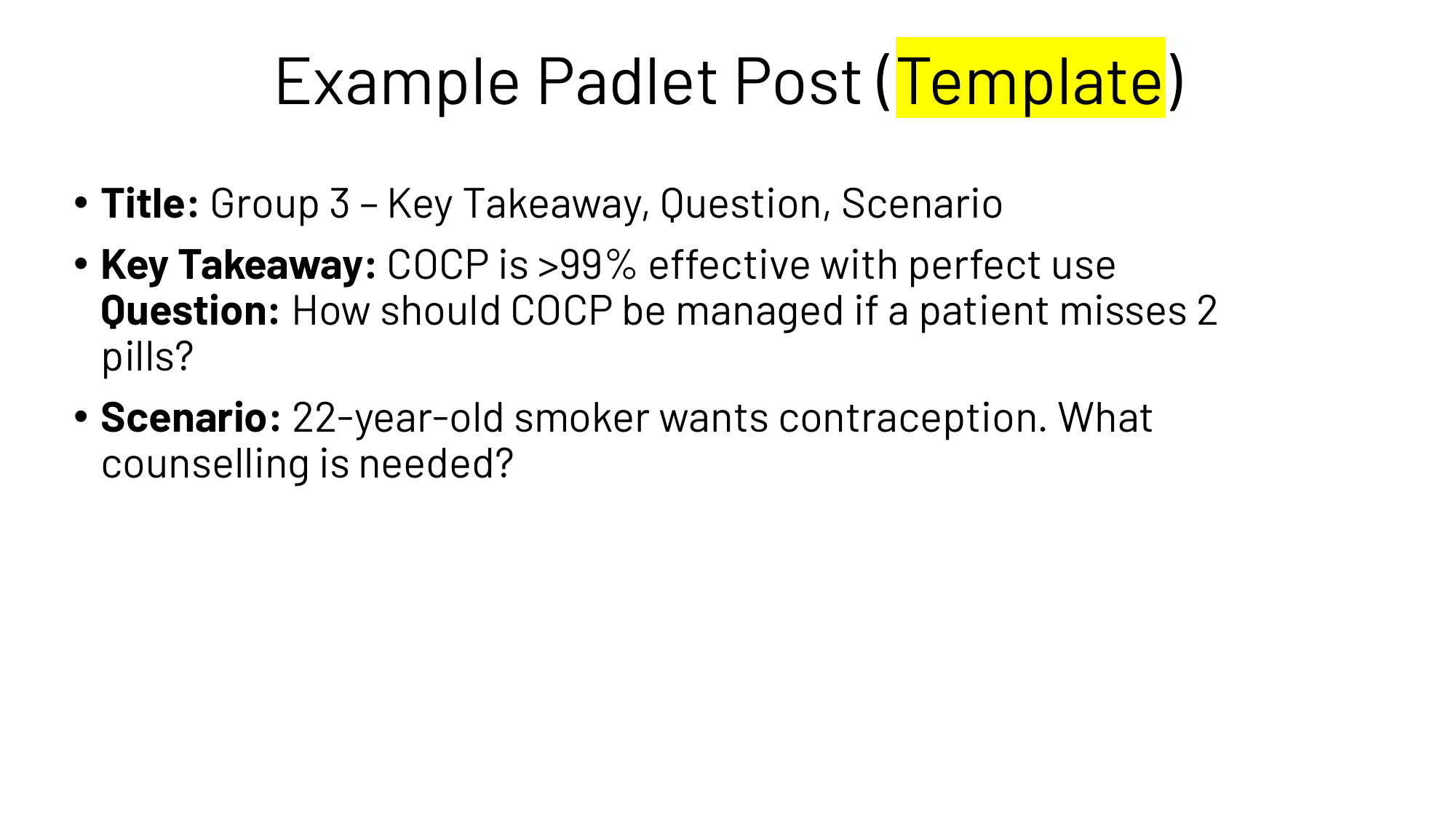

# Example Padlet Post (Template)
Title: Group 3 – Key Takeaway, Question, Scenario
Key Takeaway: COCP is >99% effective with perfect use Question: How should COCP be managed if a patient misses 2 pills?
Scenario: 22‑year‑old smoker wants contraception. What counselling is needed?